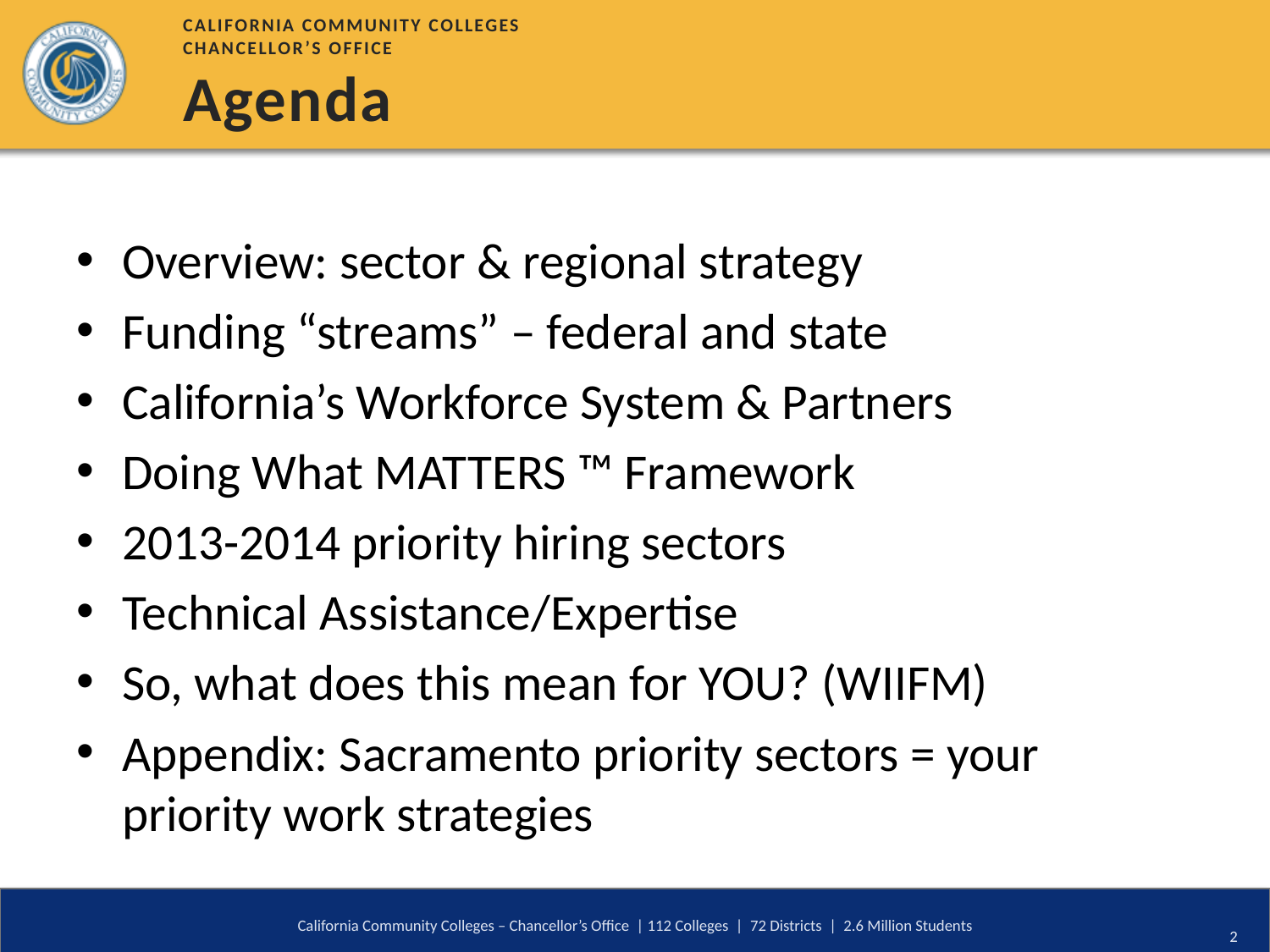

# CALIFORNIA COMMUNITY COLLEGES CHANCELLOR’S OFFICE Agenda
Overview: sector & regional strategy
Funding “streams” – federal and state
California’s Workforce System & Partners
Doing What MATTERS ™ Framework
2013-2014 priority hiring sectors
Technical Assistance/Expertise
So, what does this mean for YOU? (WIIFM)
Appendix: Sacramento priority sectors = your priority work strategies

California Community Colleges – Chancellor’s Office  | 112 Colleges  |  72 Districts  |  2.6 Million Students
2